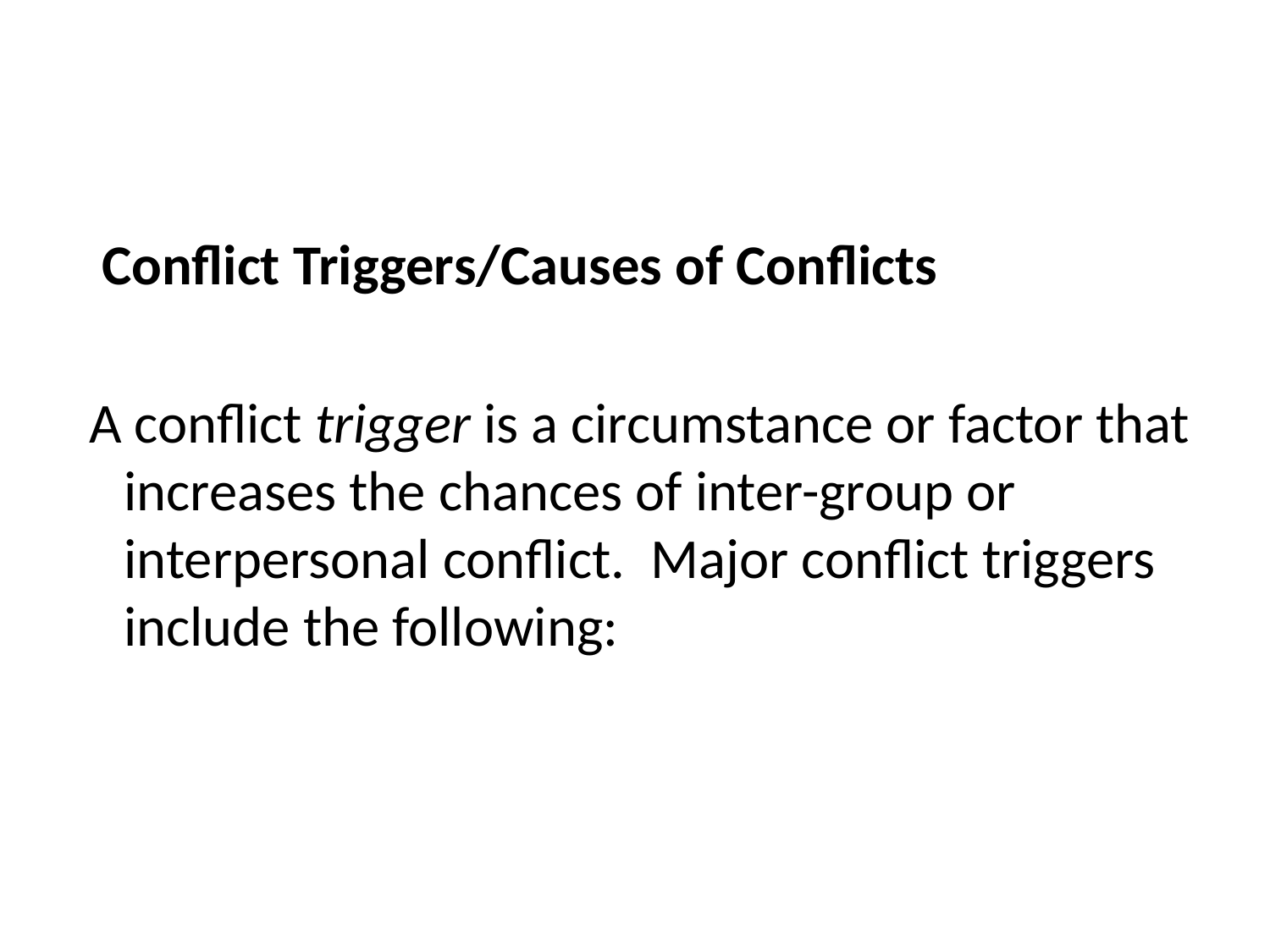

Conflict Triggers/Causes of Conflicts

 A conflict trigger is a circumstance or factor that increases the chances of inter-group or interpersonal conflict.  Major conflict triggers include the following: